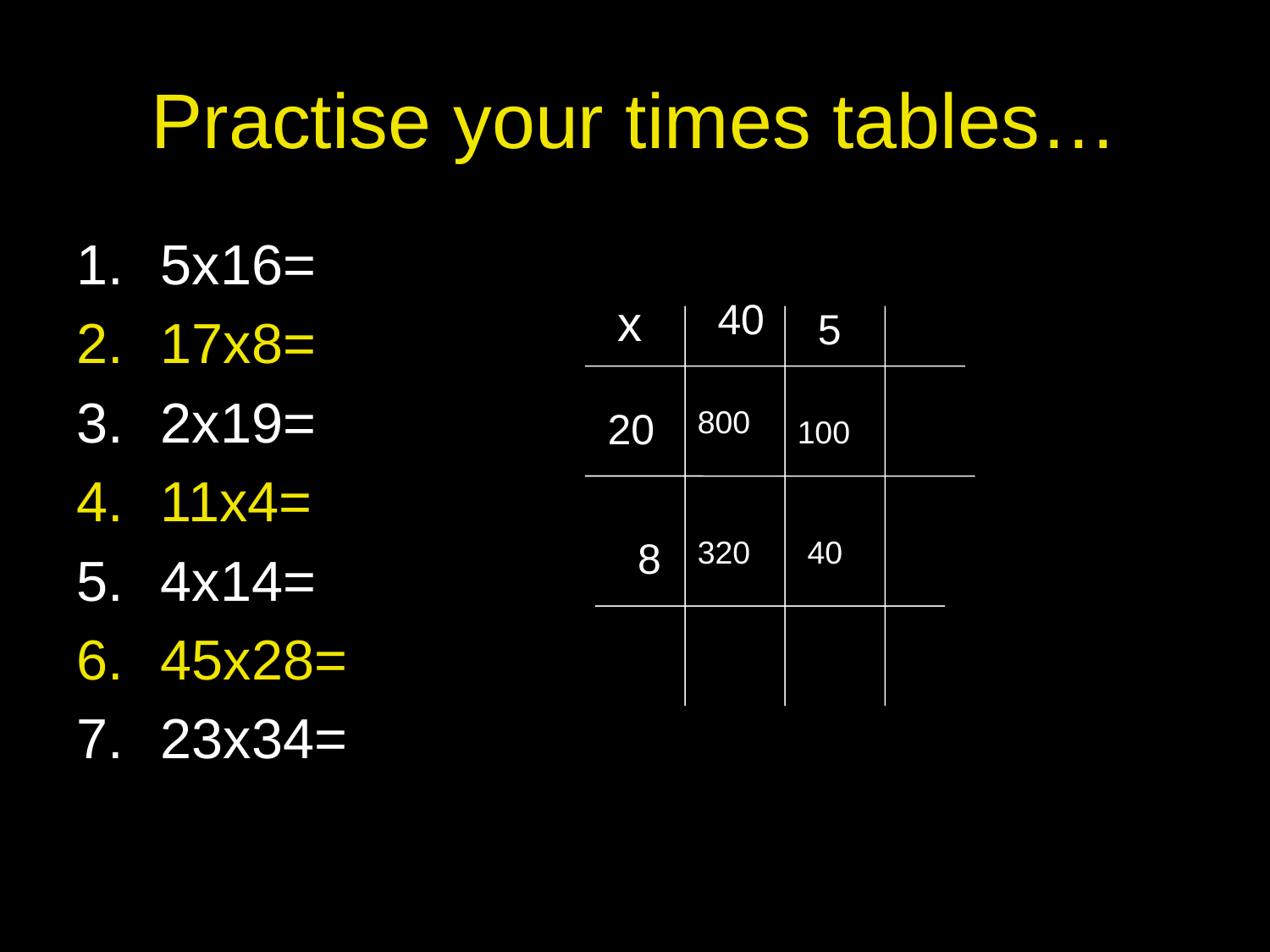

# Practise your times tables…
5x16=
17x8=
2x19=
11x4=
4x14=
45x28=
23x34=

x
40
5

20
8
800
100
320
40